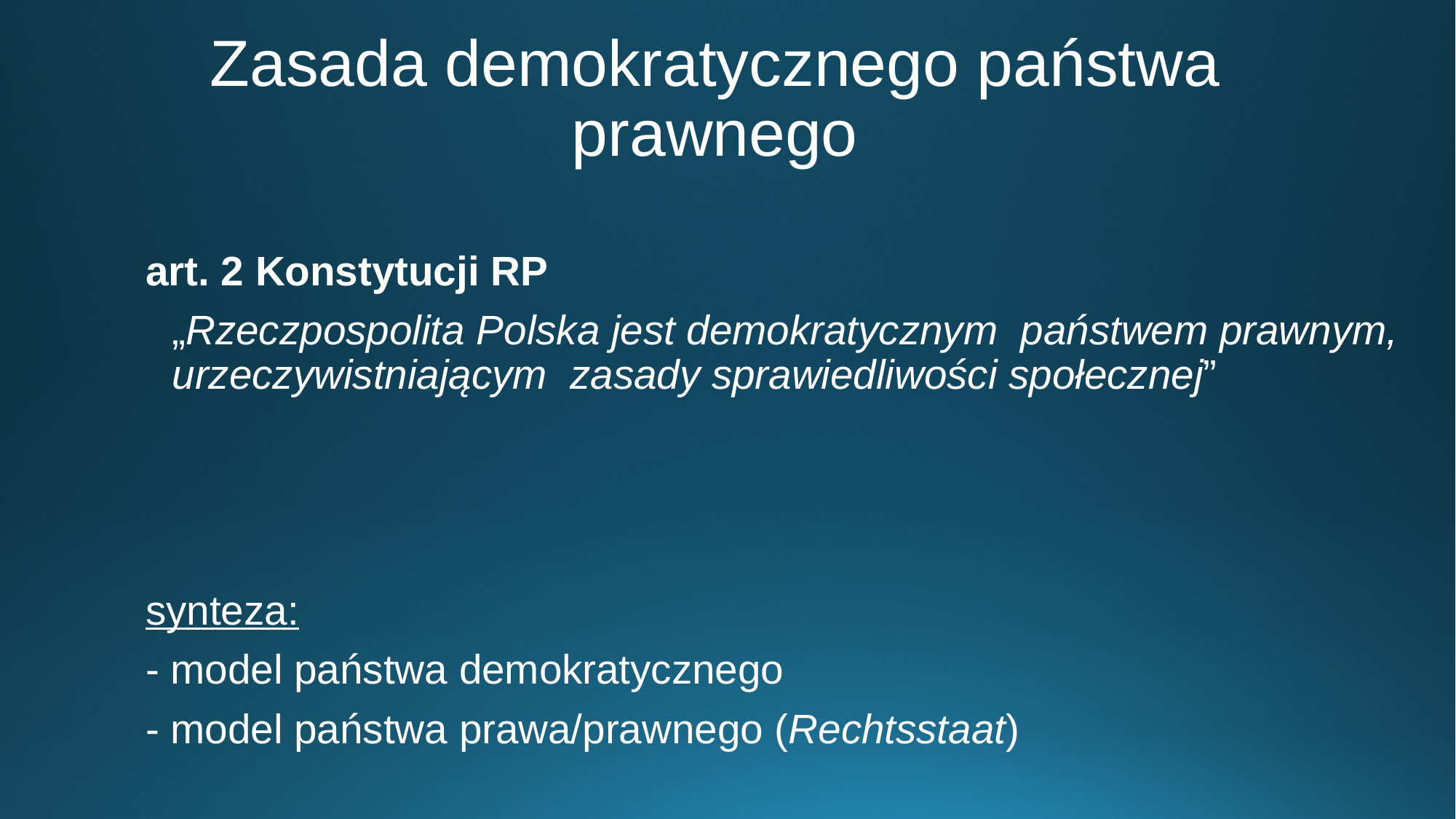

# Zasada demokratycznego państwa prawnego
art. 2 Konstytucji RP
 	„Rzeczpospolita Polska jest demokratycznym  państwem prawnym, urzeczywistniającym  zasady sprawiedliwości społecznej”

synteza:
- model państwa demokratycznego
- model państwa prawa/prawnego (Rechtsstaat)